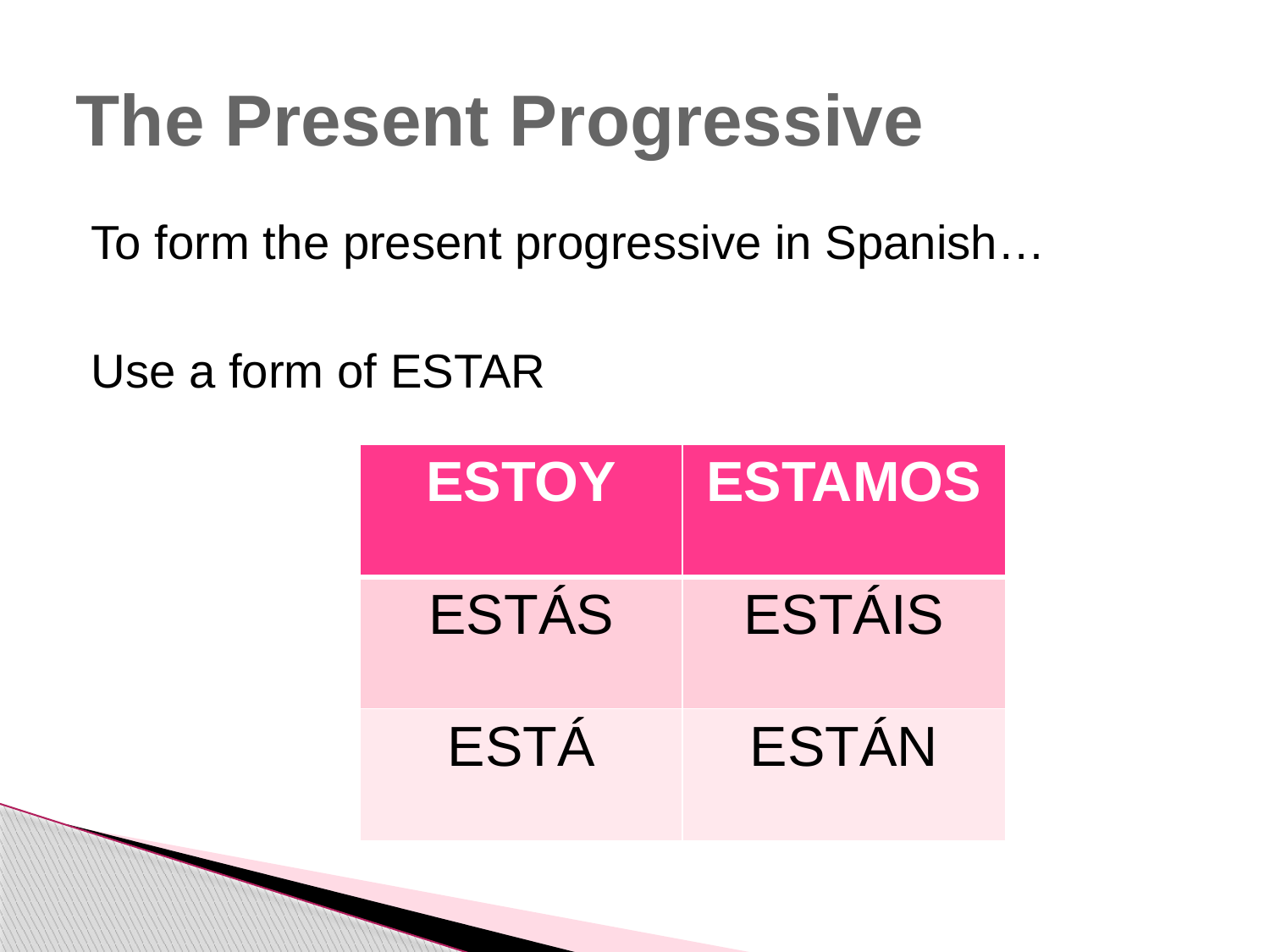

# The Present Progressive
To form the present progressive in Spanish…

Use a form of ESTAR

| ESTOY | ESTAMOS |
| --- | --- |
| ESTÁS | ESTÁIS |
| ESTÁ | ESTÁN |